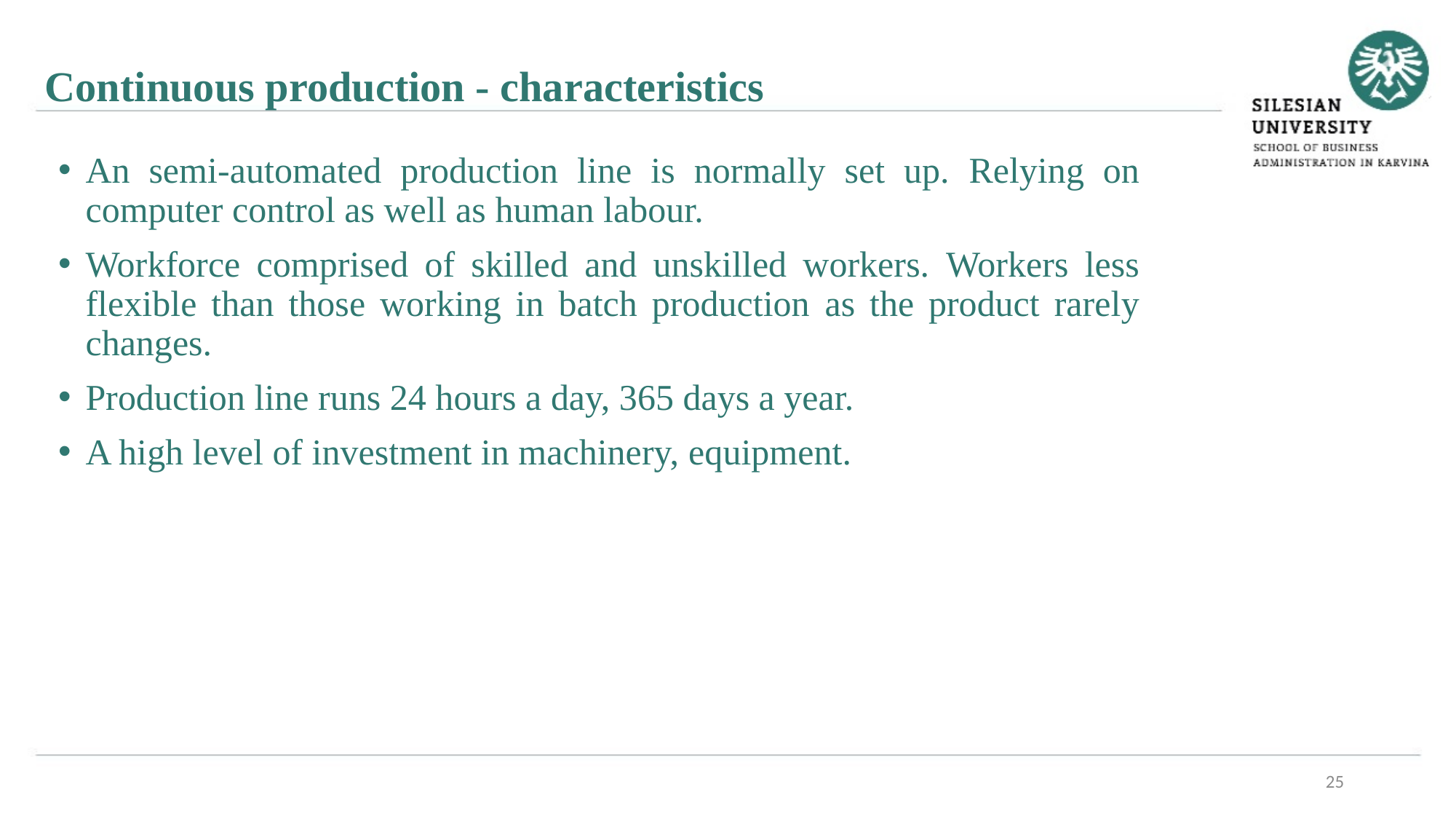

Continuous production - characteristics
An semi-automated production line is normally set up. Relying on computer control as well as human labour.
Workforce comprised of skilled and unskilled workers. Workers less flexible than those working in batch production as the product rarely changes.
Production line runs 24 hours a day, 365 days a year.
A high level of investment in machinery, equipment.

25